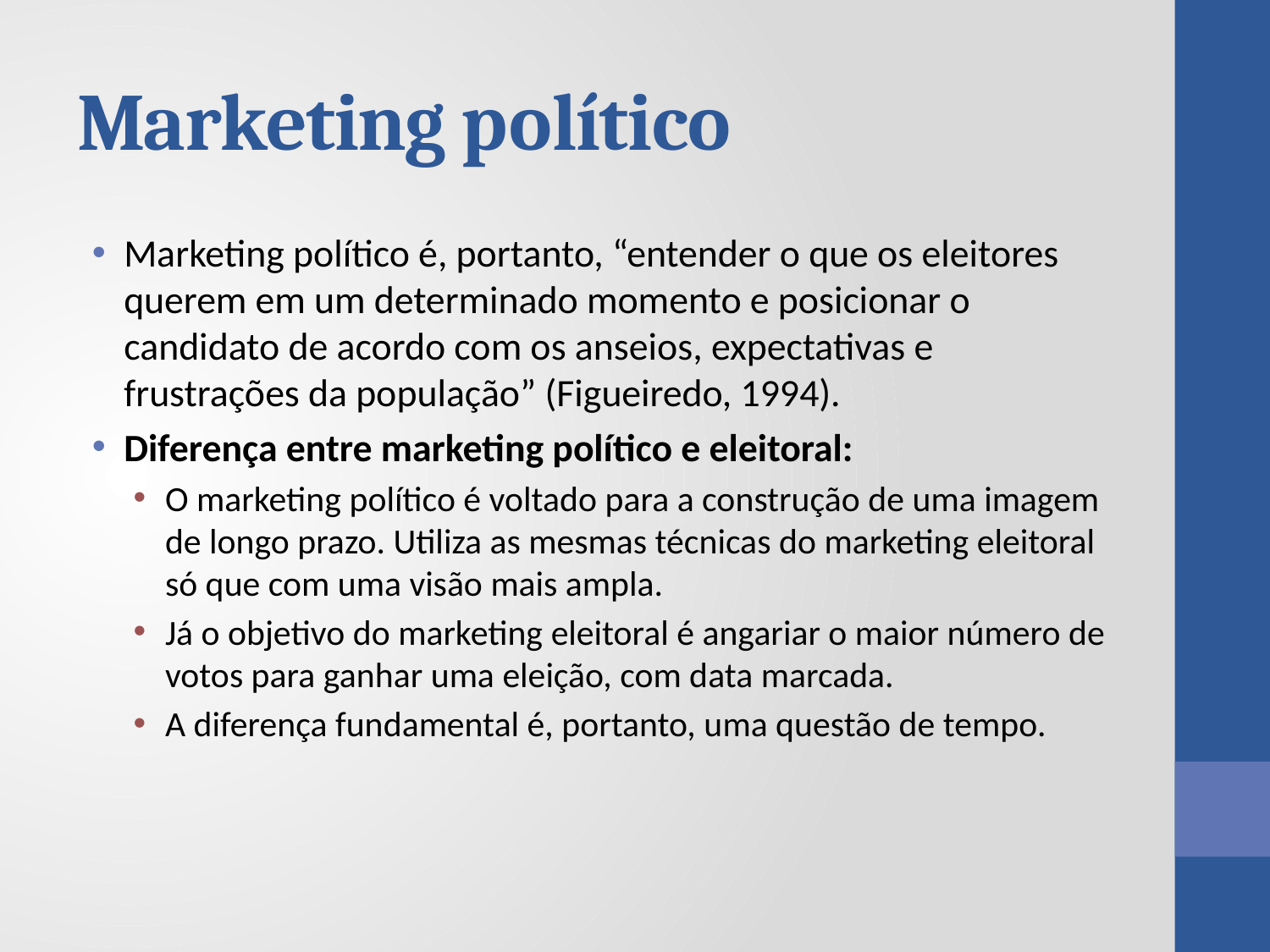

# Marketing político
Marketing político é, portanto, “entender o que os eleitores querem em um determinado momento e posicionar o candidato de acordo com os anseios, expectativas e frustrações da população” (Figueiredo, 1994).
Diferença entre marketing político e eleitoral:
O marketing político é voltado para a construção de uma imagem de longo prazo. Utiliza as mesmas técnicas do marketing eleitoral só que com uma visão mais ampla.
Já o objetivo do marketing eleitoral é angariar o maior número de votos para ganhar uma eleição, com data marcada.
A diferença fundamental é, portanto, uma questão de tempo.